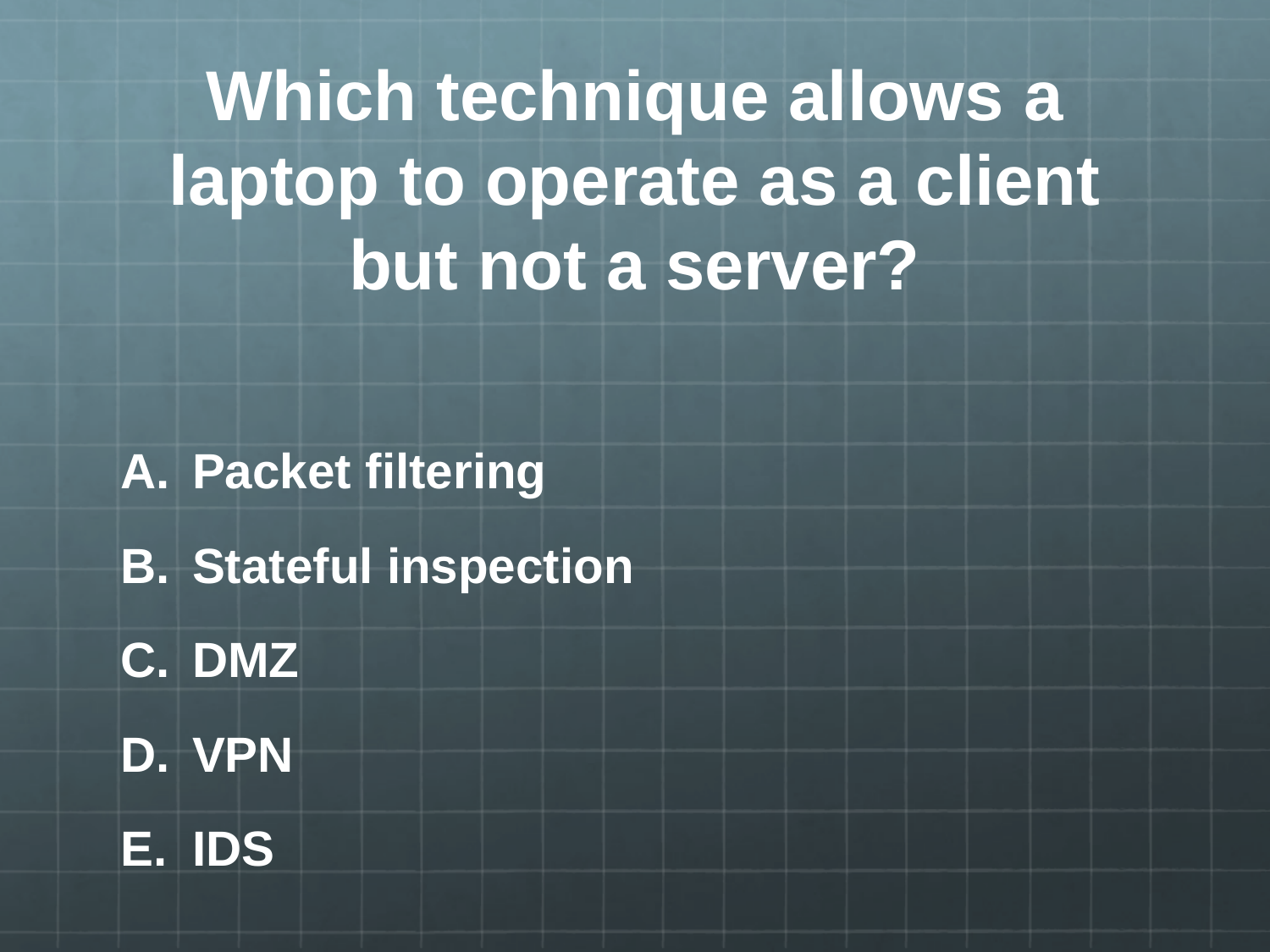

# Which technique allows a laptop to operate as a client but not a server?
Packet filtering
Stateful inspection
DMZ
VPN
IDS